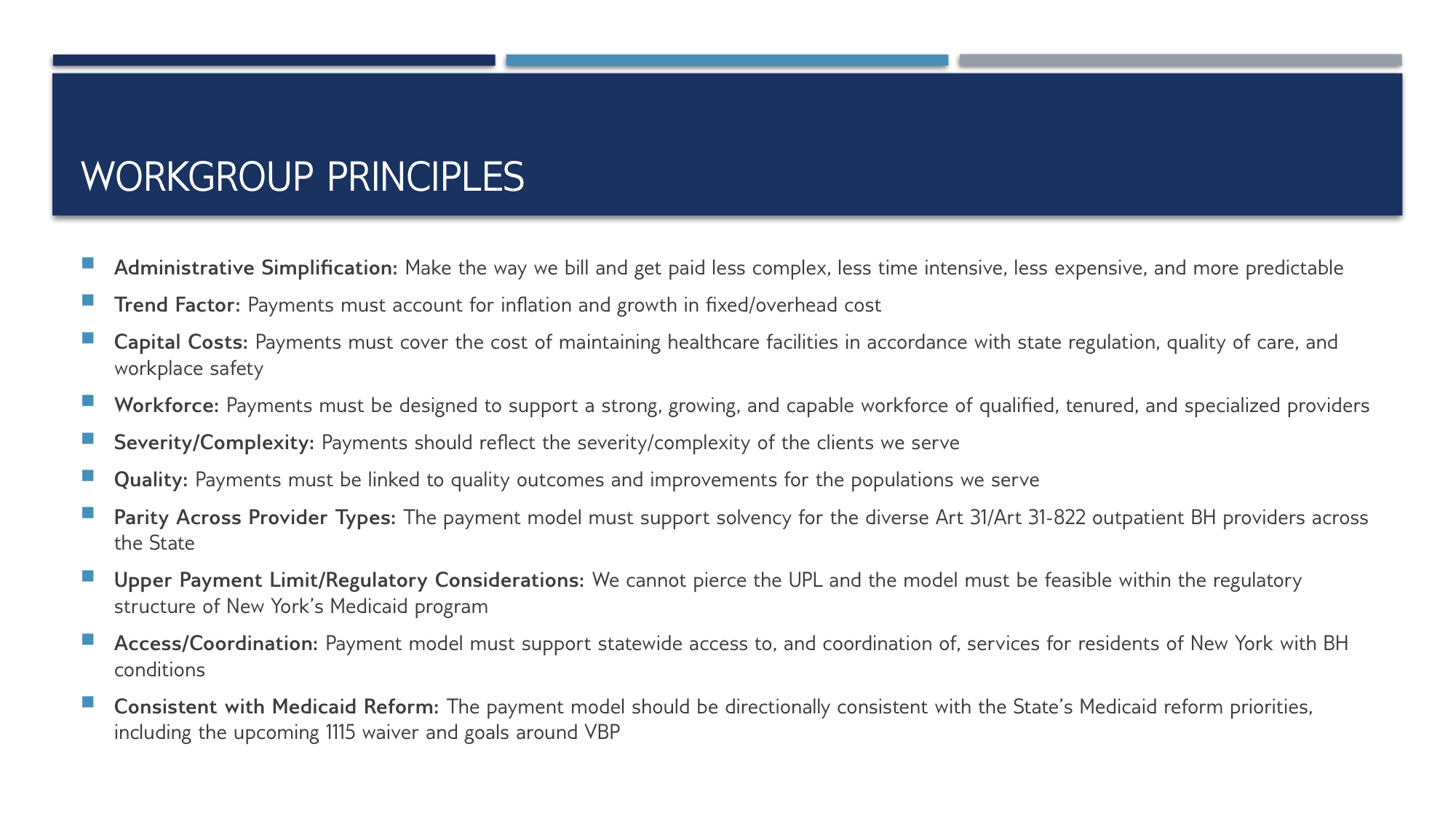

# Workgroup principles
Administrative Simplification: Make the way we bill and get paid less complex, less time intensive, less expensive, and more predictable
Trend Factor: Payments must account for inflation and growth in fixed/overhead cost
Capital Costs: Payments must cover the cost of maintaining healthcare facilities in accordance with state regulation, quality of care, and workplace safety
Workforce: Payments must be designed to support a strong, growing, and capable workforce of qualified, tenured, and specialized providers
Severity/Complexity: Payments should reflect the severity/complexity of the clients we serve
Quality: Payments must be linked to quality outcomes and improvements for the populations we serve
Parity Across Provider Types: The payment model must support solvency for the diverse Art 31/Art 31-822 outpatient BH providers across the State
Upper Payment Limit/Regulatory Considerations: We cannot pierce the UPL and the model must be feasible within the regulatory structure of New York’s Medicaid program
Access/Coordination: Payment model must support statewide access to, and coordination of, services for residents of New York with BH conditions
Consistent with Medicaid Reform: The payment model should be directionally consistent with the State’s Medicaid reform priorities, including the upcoming 1115 waiver and goals around VBP